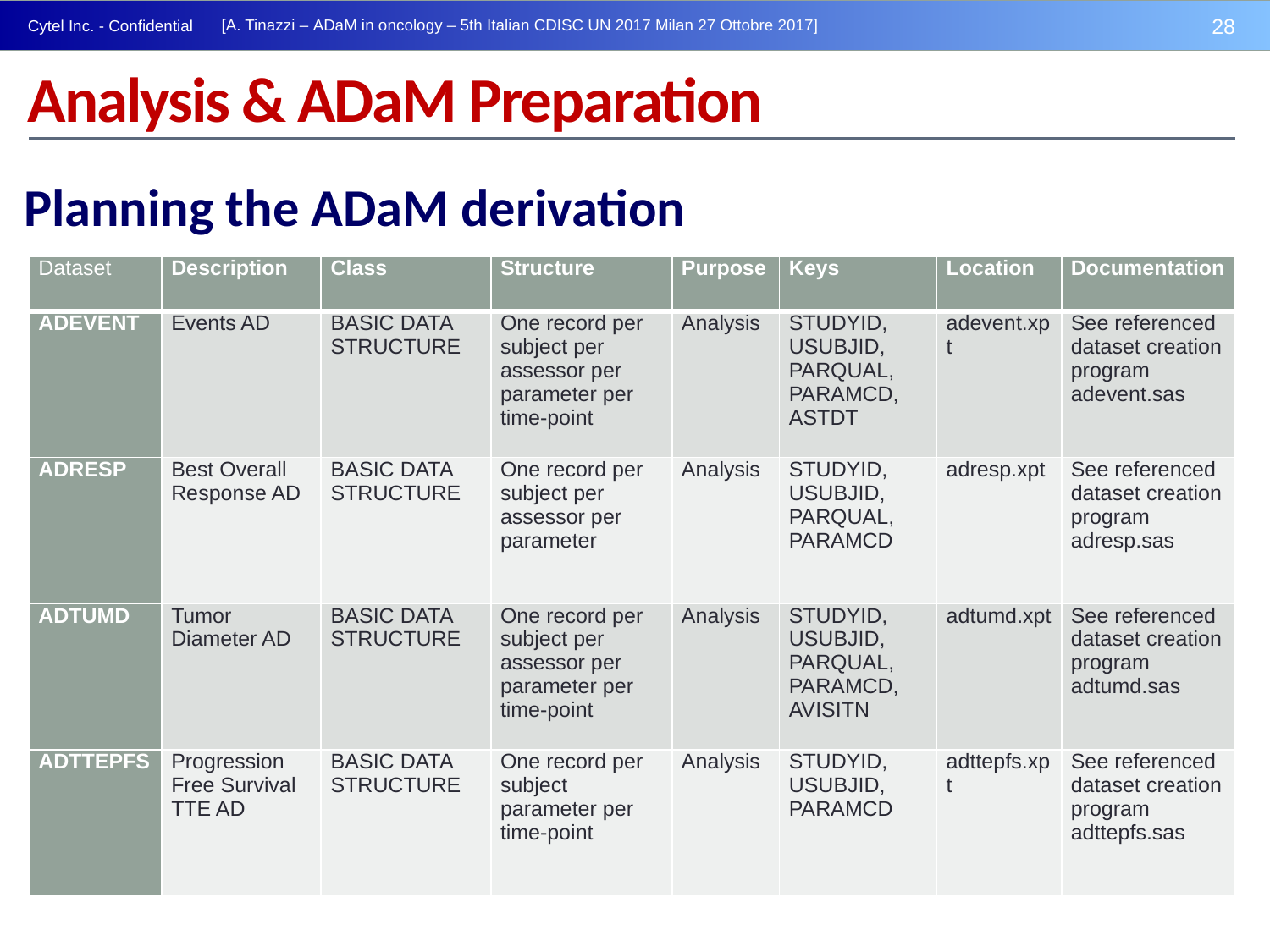

Analysis & ADaM Preparation
Planning the ADaM derivation

| Dataset | Description | Class | Structure | Purpose | Keys | Location | Documentation |
| --- | --- | --- | --- | --- | --- | --- | --- |
| ADEVENT | Events AD | BASIC DATA STRUCTURE | One record per subject per assessor per parameter per time-point | Analysis | STUDYID, USUBJID, PARQUAL, PARAMCD, ASTDT | adevent.xpt | See referenced dataset creation program adevent.sas |
| ADRESP | Best Overall Response AD | BASIC DATA STRUCTURE | One record per subject per assessor per parameter | Analysis | STUDYID, USUBJID, PARQUAL, PARAMCD | adresp.xpt | See referenced dataset creation program adresp.sas |
| ADTUMD | Tumor Diameter AD | BASIC DATA STRUCTURE | One record per subject per assessor per parameter per time-point | Analysis | STUDYID, USUBJID, PARQUAL, PARAMCD, AVISITN | adtumd.xpt | See referenced dataset creation program adtumd.sas |
| ADTTEPFS | Progression Free Survival TTE AD | BASIC DATA STRUCTURE | One record per subject parameter per time-point | Analysis | STUDYID, USUBJID, PARAMCD | adttepfs.xpt | See referenced dataset creation program adttepfs.sas |